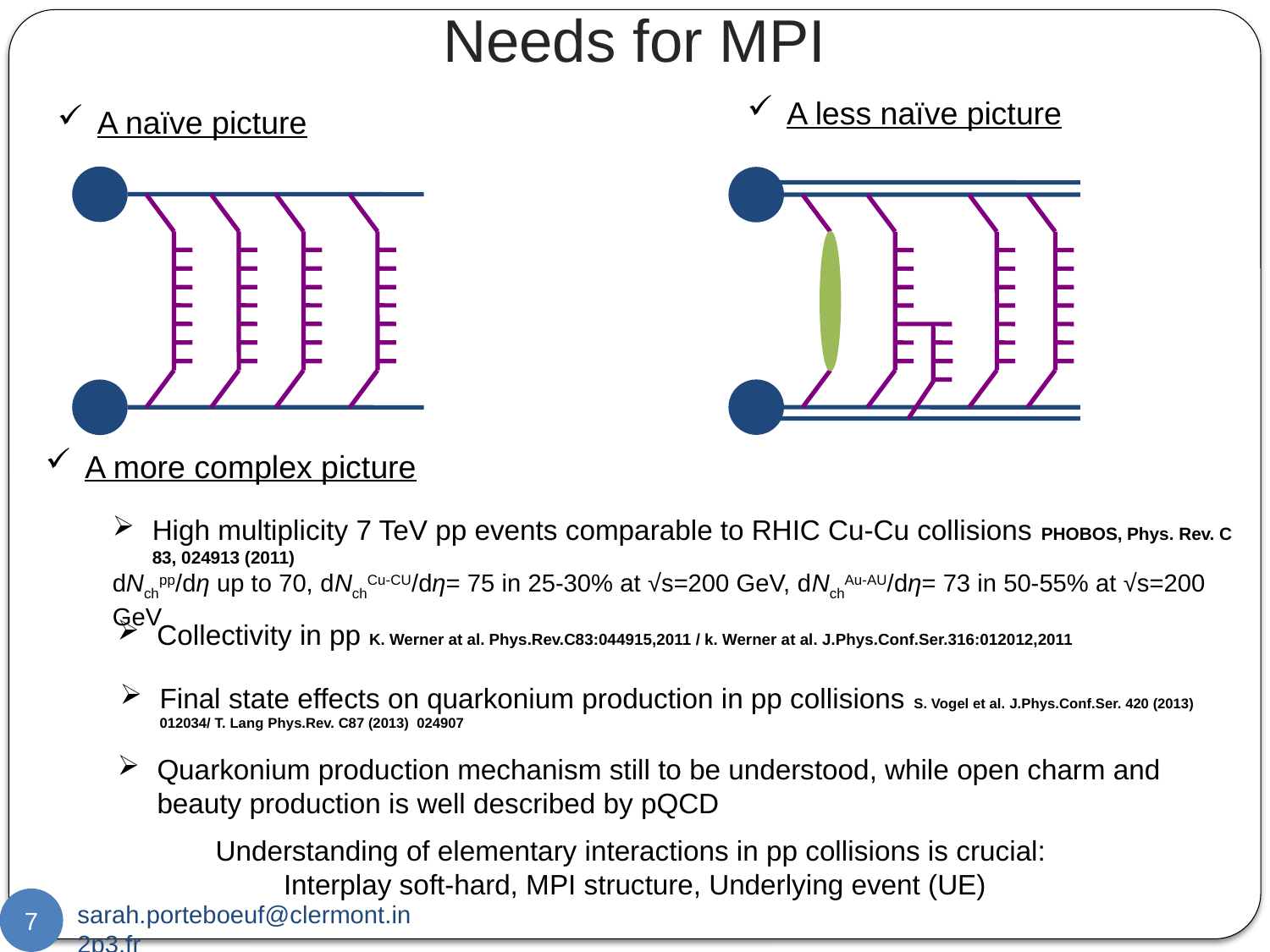

Needs for MPI
A less naïve picture
A naïve picture

A more complex picture
High multiplicity 7 TeV pp events comparable to RHIC Cu-Cu collisions PHOBOS, Phys. Rev. C 83, 024913 (2011)
dNchpp/dƞ up to 70, dNchCu-CU/dƞ= 75 in 25-30% at √s=200 GeV, dNchAu-AU/dƞ= 73 in 50-55% at √s=200 GeV
Collectivity in pp K. Werner at al. Phys.Rev.C83:044915,2011 / k. Werner at al. J.Phys.Conf.Ser.316:012012,2011

Final state effects on quarkonium production in pp collisions S. Vogel et al. J.Phys.Conf.Ser. 420 (2013) 012034/ T. Lang Phys.Rev. C87 (2013)  024907
Quarkonium production mechanism still to be understood, while open charm and beauty production is well described by pQCD
Understanding of elementary interactions in pp collisions is crucial:
Interplay soft-hard, MPI structure, Underlying event (UE)
7
sarah.porteboeuf@clermont.in2p3.fr